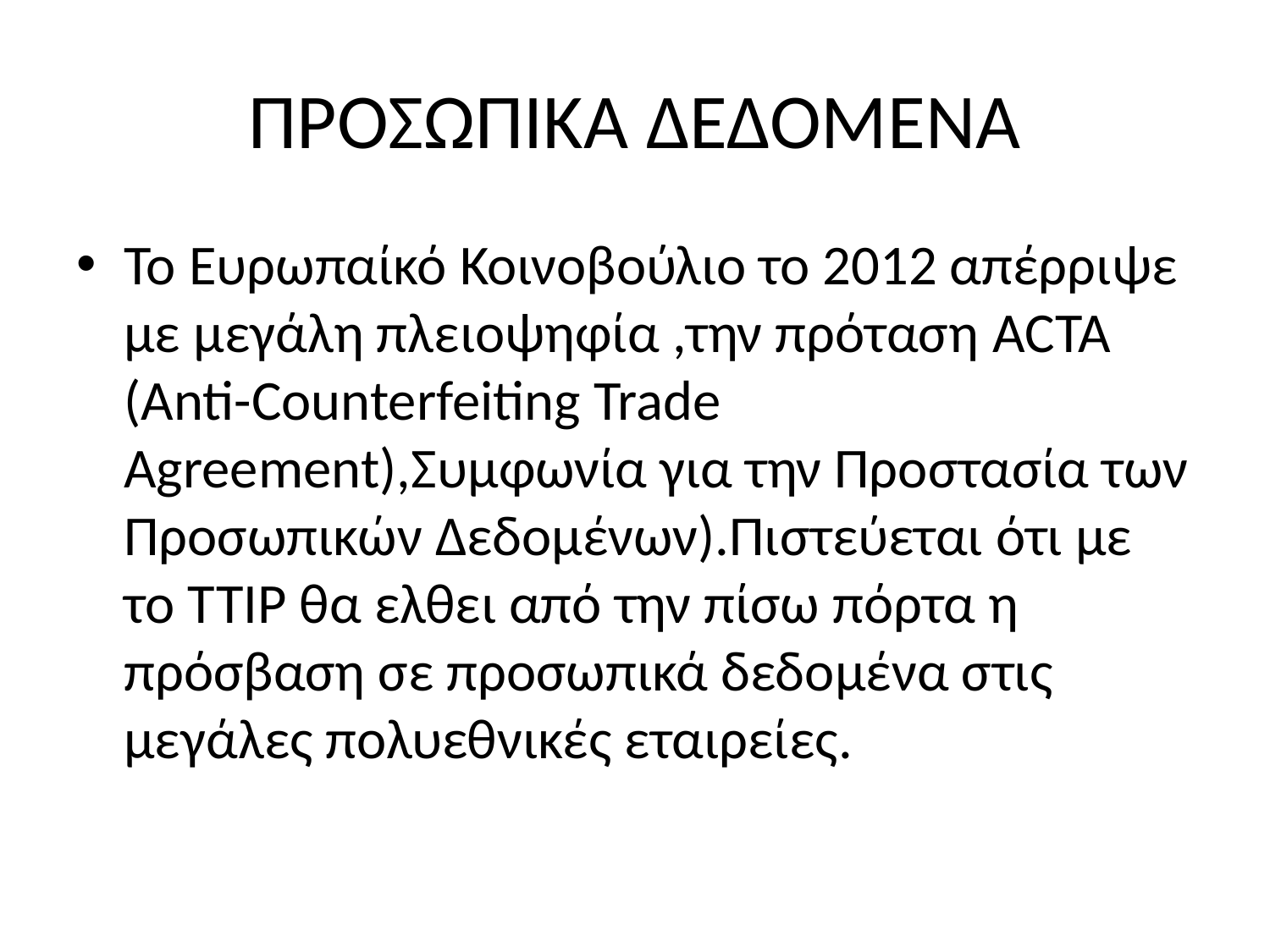

# ΠΡΟΣΩΠΙΚΑ ΔΕΔΟΜΕΝΑ
Το Ευρωπαίκό Κοινοβούλιο το 2012 απέρριψε με μεγάλη πλειοψηφία ,την πρόταση ACTA (Anti-Counterfeiting Trade Agreement),Συμφωνία για την Προστασία των Προσωπικών Δεδομένων).Πιστεύεται ότι με το ΤΤΙΡ θα ελθει από την πίσω πόρτα η πρόσβαση σε προσωπικά δεδομένα στις μεγάλες πολυεθνικές εταιρείες.